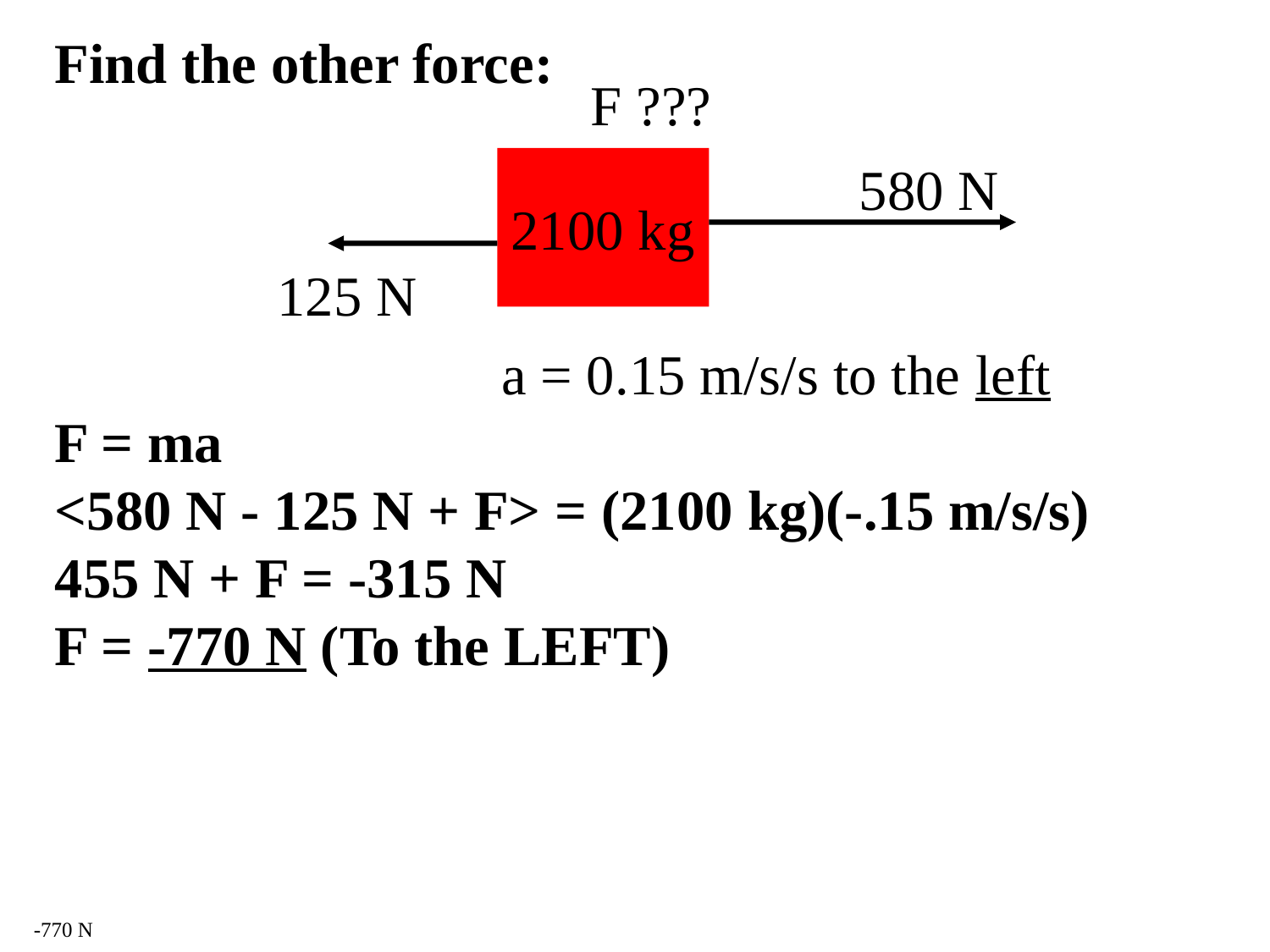

Find the other force:
F ???
2100 kg
580 N

125 N
a = 0.15 m/s/s to the left
F = ma
<580 N - 125 N + F> = (2100 kg)(-.15 m/s/s)
455 N + F = -315 N
F = -770 N (To the LEFT)
-770 N